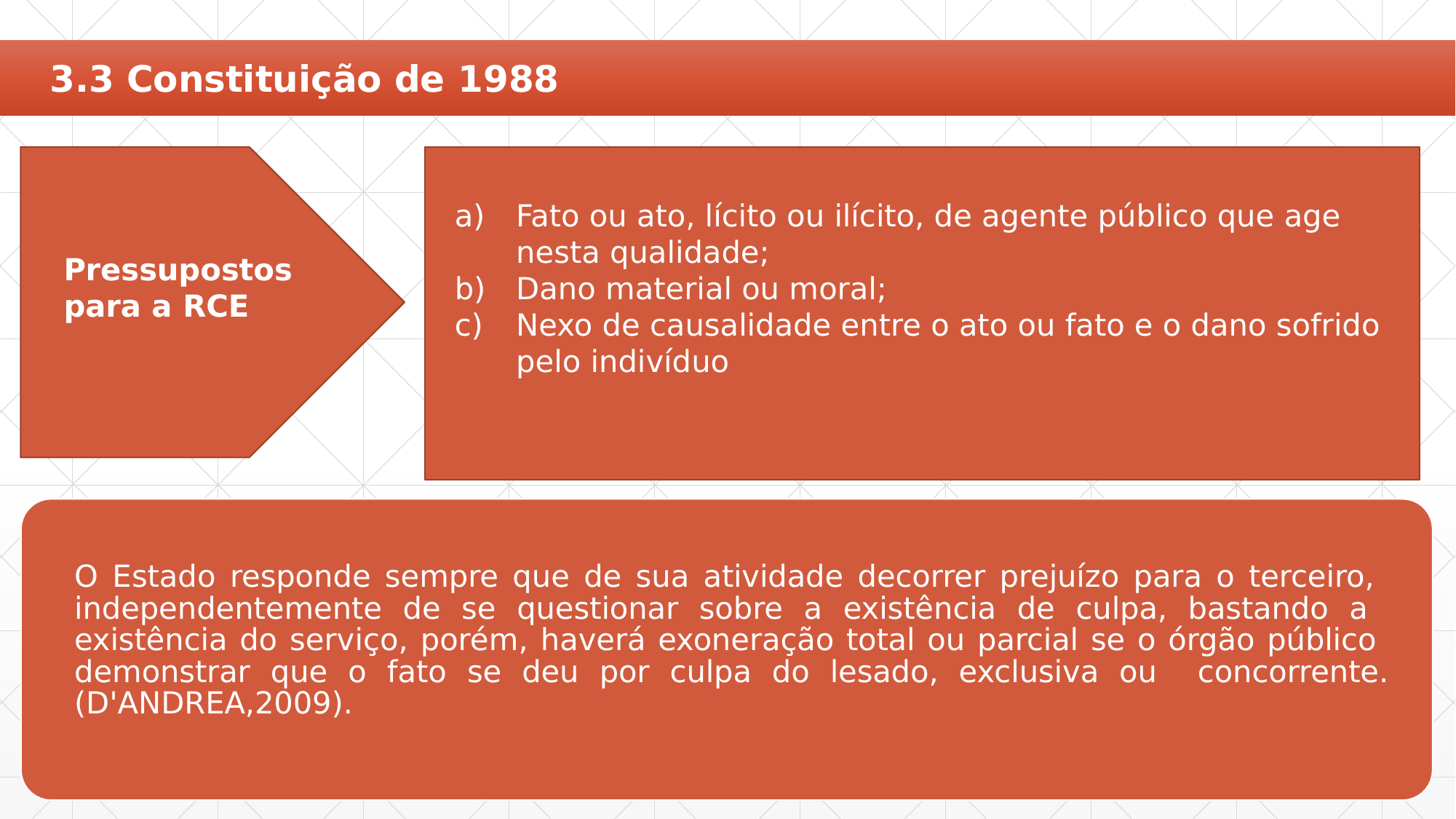

3.3 Constituição de 1988

Fato ou ato, lícito ou ilícito, de agente público que age nesta qualidade;
Dano material ou moral;
Nexo de causalidade entre o ato ou fato e o dano sofrido pelo indivíduo
Pressupostos  para a RCE

O Estado responde sempre que de sua atividade decorrer prejuízo para o terceiro,  independentemente de se questionar sobre a existência de culpa, bastando a  existência do serviço, porém, haverá exoneração total ou parcial se o órgão público  demonstrar que o fato se deu por culpa do lesado, exclusiva ou  concorrente.(D'ANDREA,2009).